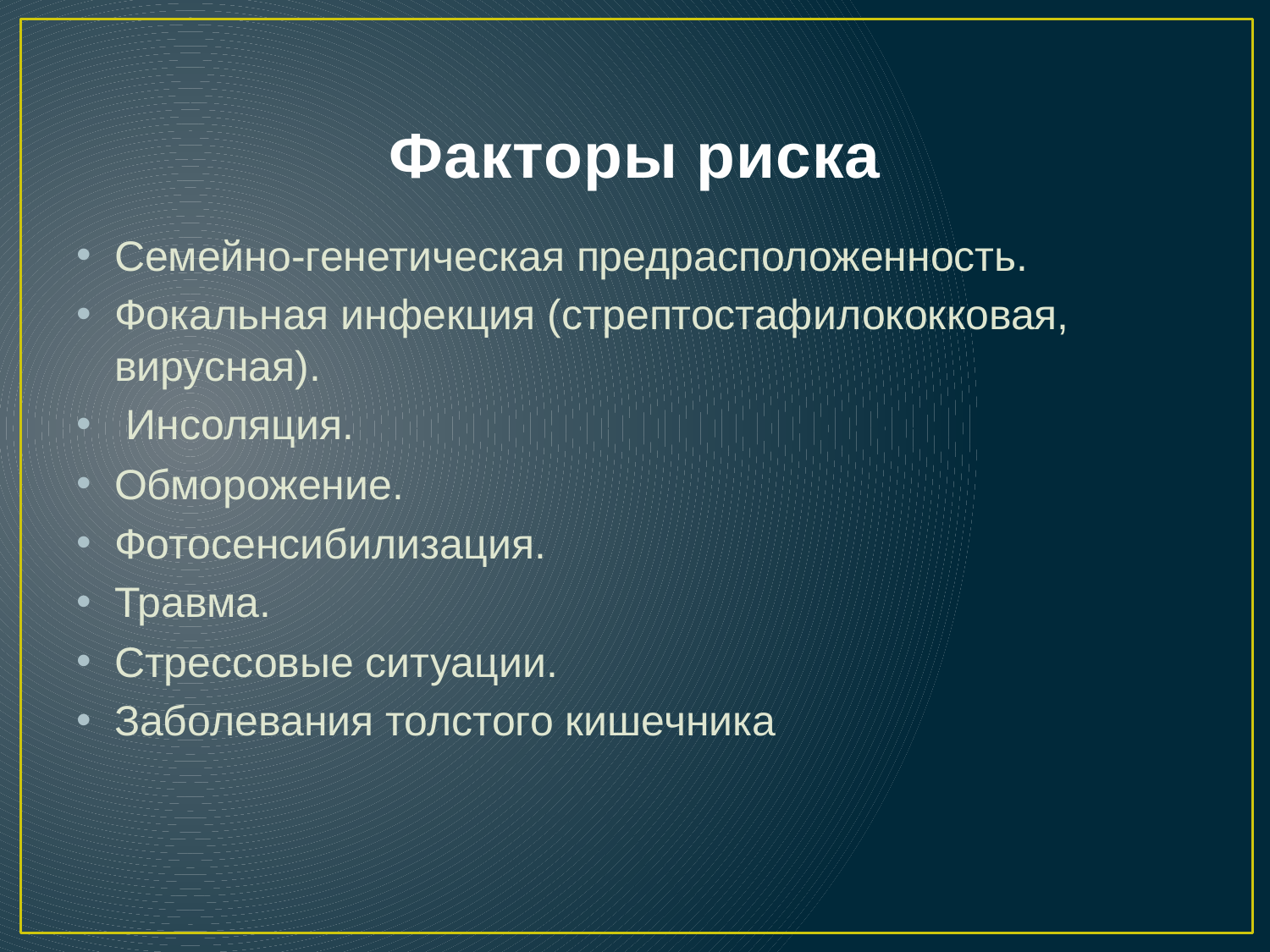

# Факторы риска
Семейно-генетическая предрасположенность.
Фокальная инфекция (стрептостафилококковая, вирусная).
 Инсоляция.
Обморожение.
Фотосенсибилизация.
Травма.
Стрессовые ситуации.
Заболевания толстого кишечника